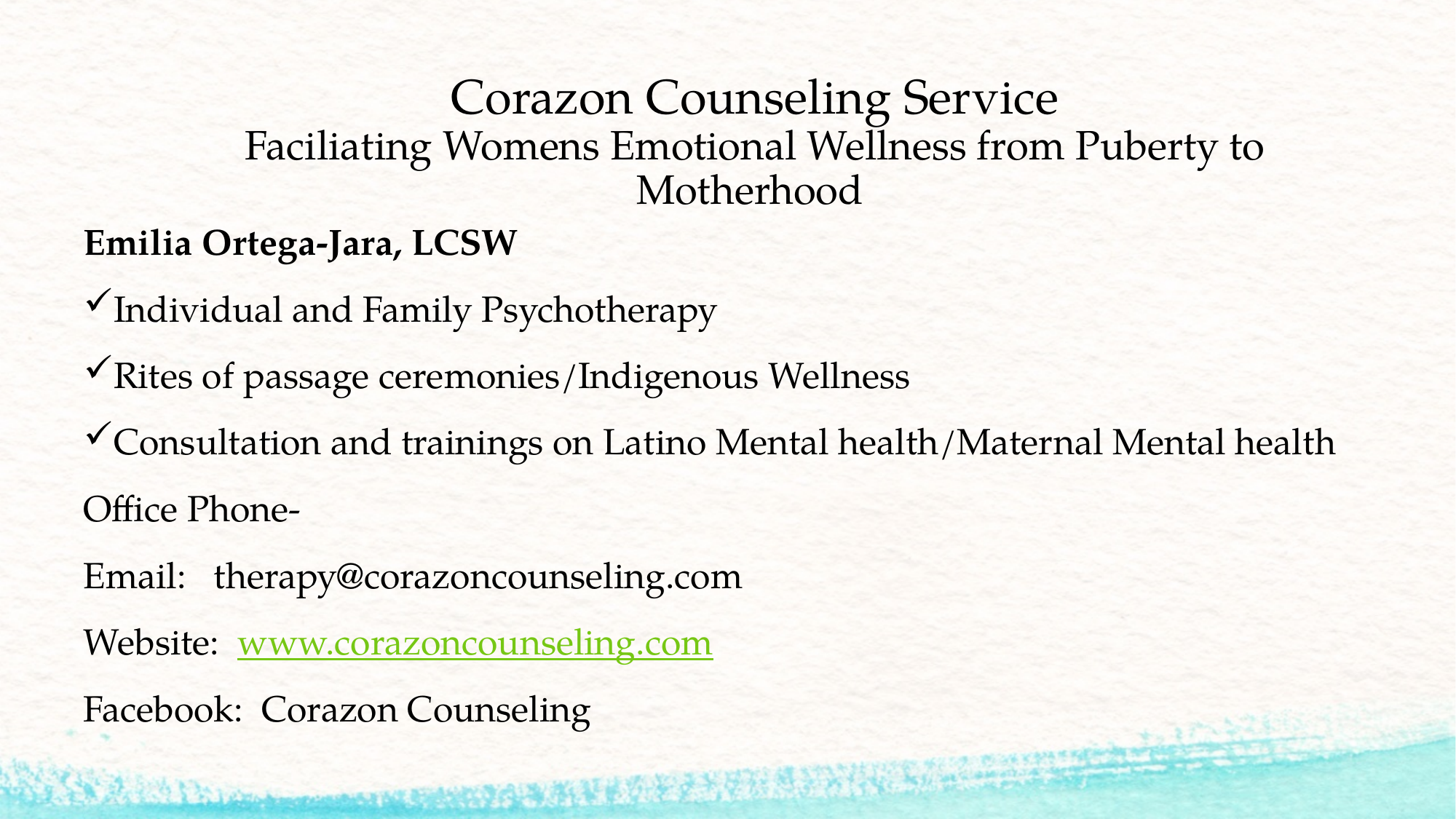

# Corazon Counseling Service Faciliating Womens Emotional Wellness from Puberty to Motherhood
Emilia Ortega-Jara, LCSW
Individual and Family Psychotherapy
Rites of passage ceremonies/Indigenous Wellness
Consultation and trainings on Latino Mental health/Maternal Mental health
Office Phone-
Email:   therapy@corazoncounseling.com
Website:  www.corazoncounseling.com
Facebook:  Corazon Counseling